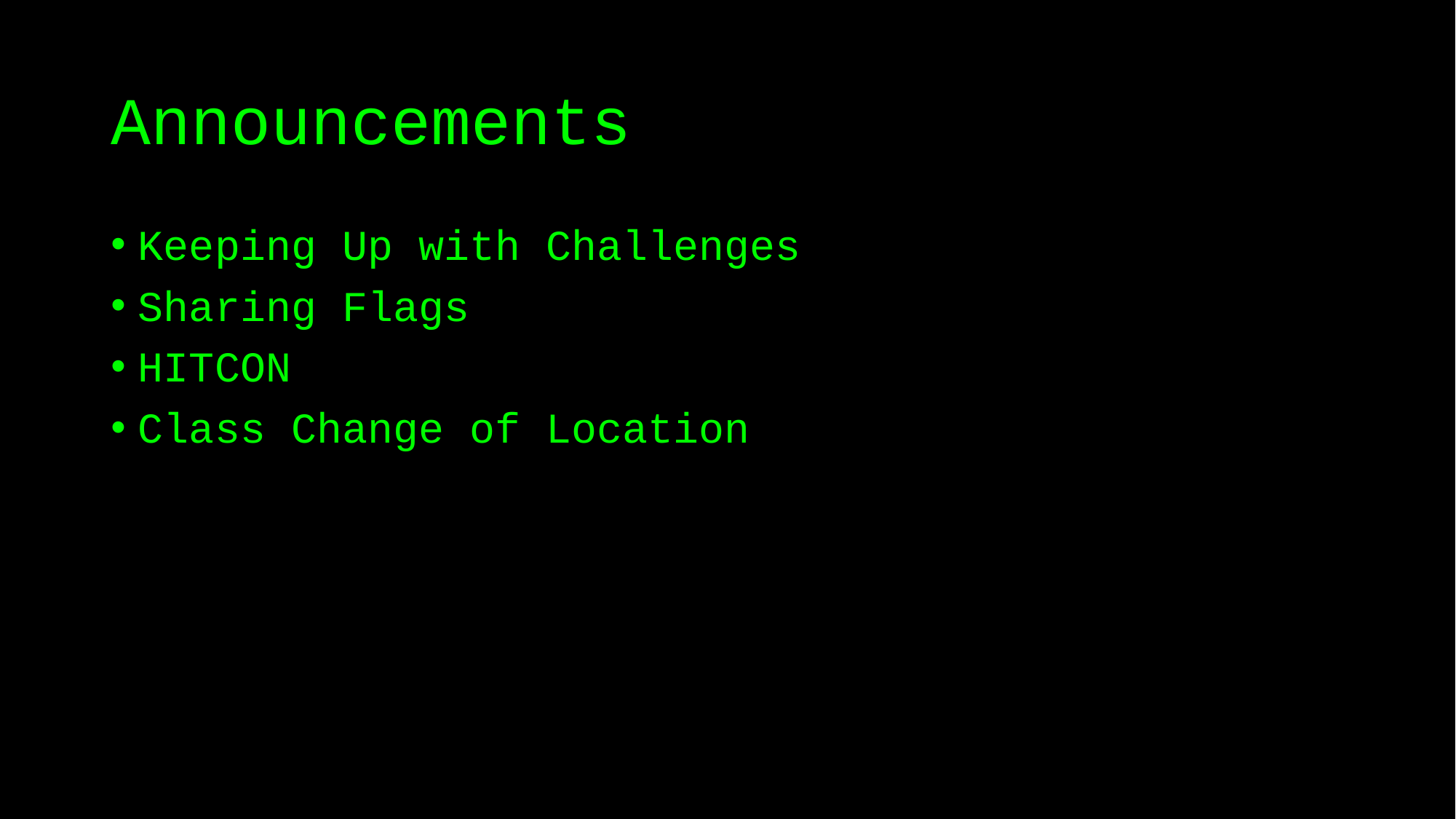

# Announcements
Keeping Up with Challenges
Sharing Flags
HITCON
Class Change of Location